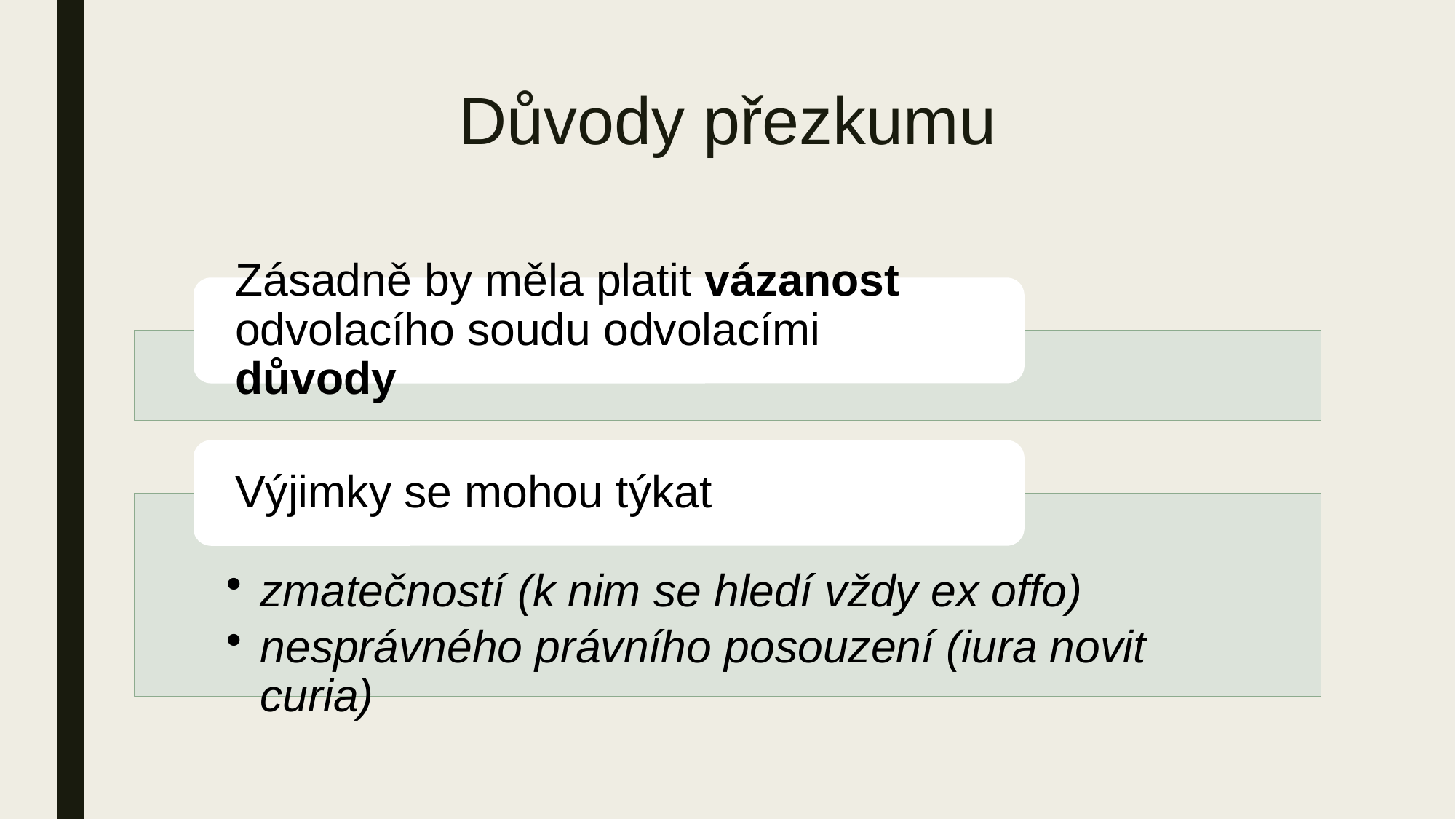

# Důvody přezkumu
Zásadně by měla platit vázanost odvolacího soudu odvolacími důvody
zmatečností (k nim se hledí vždy ex offo)
nesprávného právního posouzení (iura novit curia)
Výjimky se mohou týkat